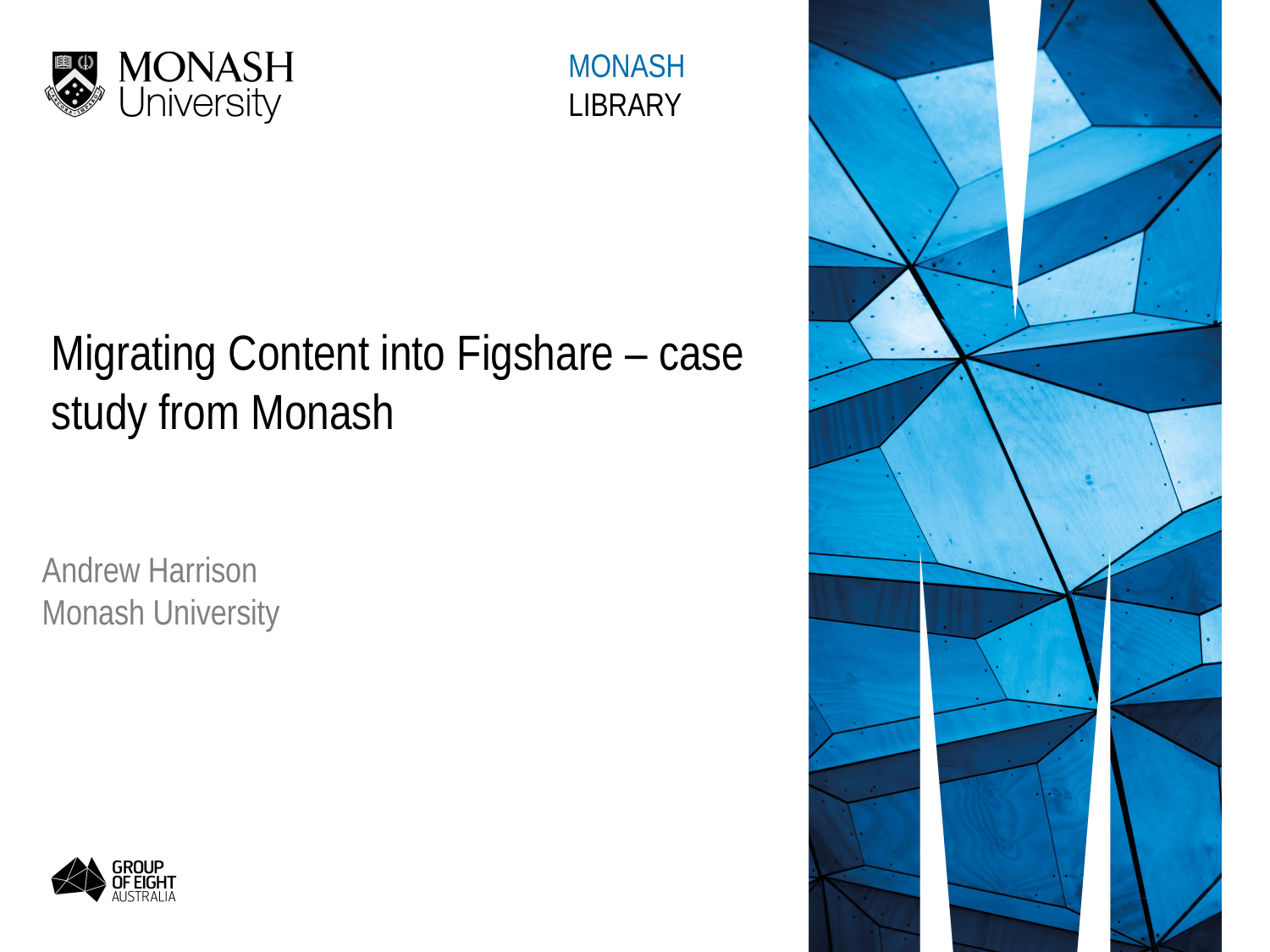

MONASH
LIBRARY
# Migrating Content into Figshare – case study from Monash
Andrew Harrison
Monash University